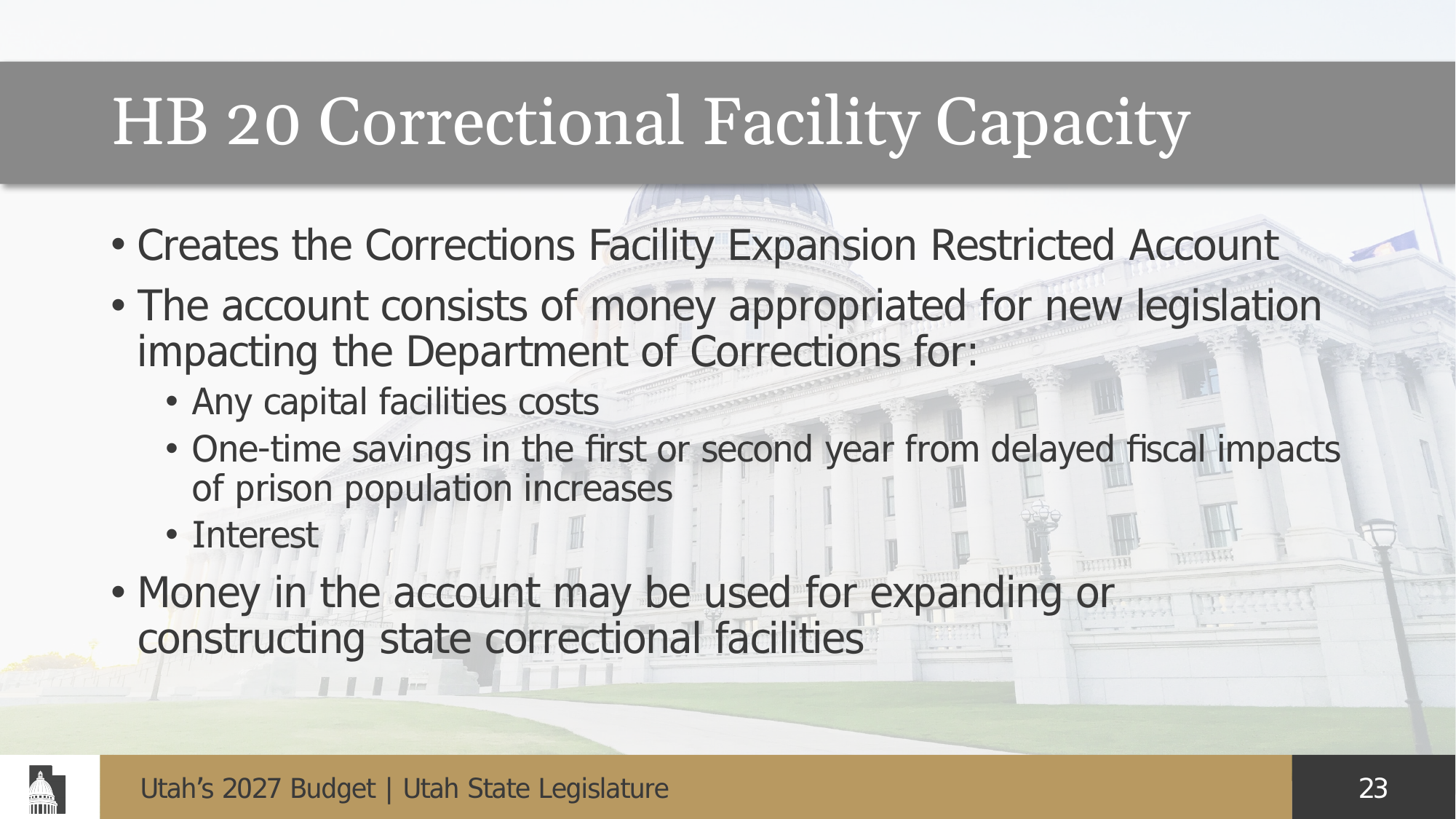

# HB 20 Correctional Facility Capacity

Creates the Corrections Facility Expansion Restricted Account
The account consists of money appropriated for new legislation impacting the Department of Corrections for:
Any capital facilities costs
One-time savings in the first or second year from delayed fiscal impacts of prison population increases
Interest
Money in the account may be used for expanding or constructing state correctional facilities

Utah’s 2027 Budget | Utah State Legislature
23